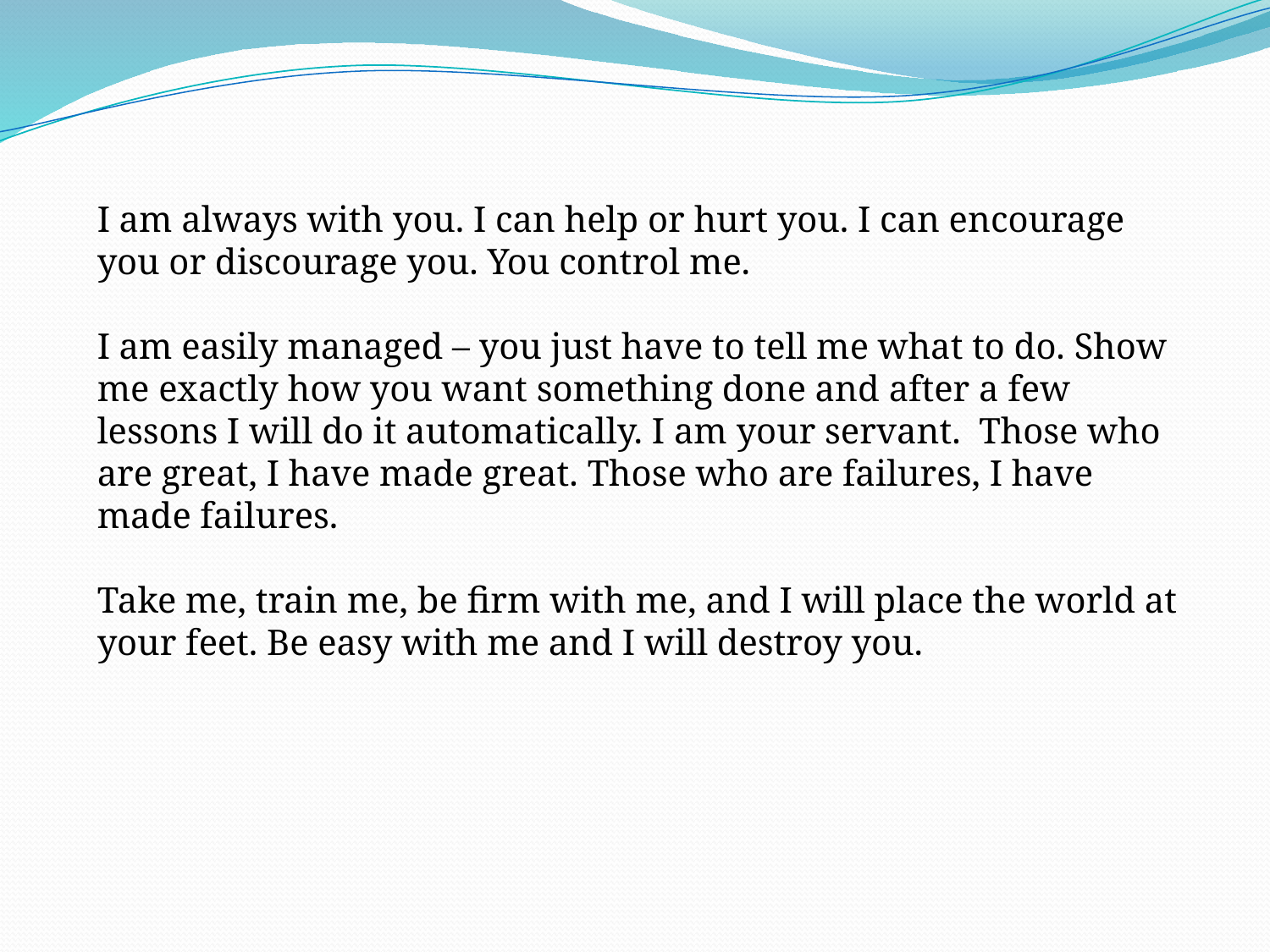

I am always with you. I can help or hurt you. I can encourage you or discourage you. You control me.

I am easily managed – you just have to tell me what to do. Show me exactly how you want something done and after a few lessons I will do it automatically. I am your servant.  Those who are great, I have made great. Those who are failures, I have made failures.

Take me, train me, be firm with me, and I will place the world at your feet. Be easy with me and I will destroy you.